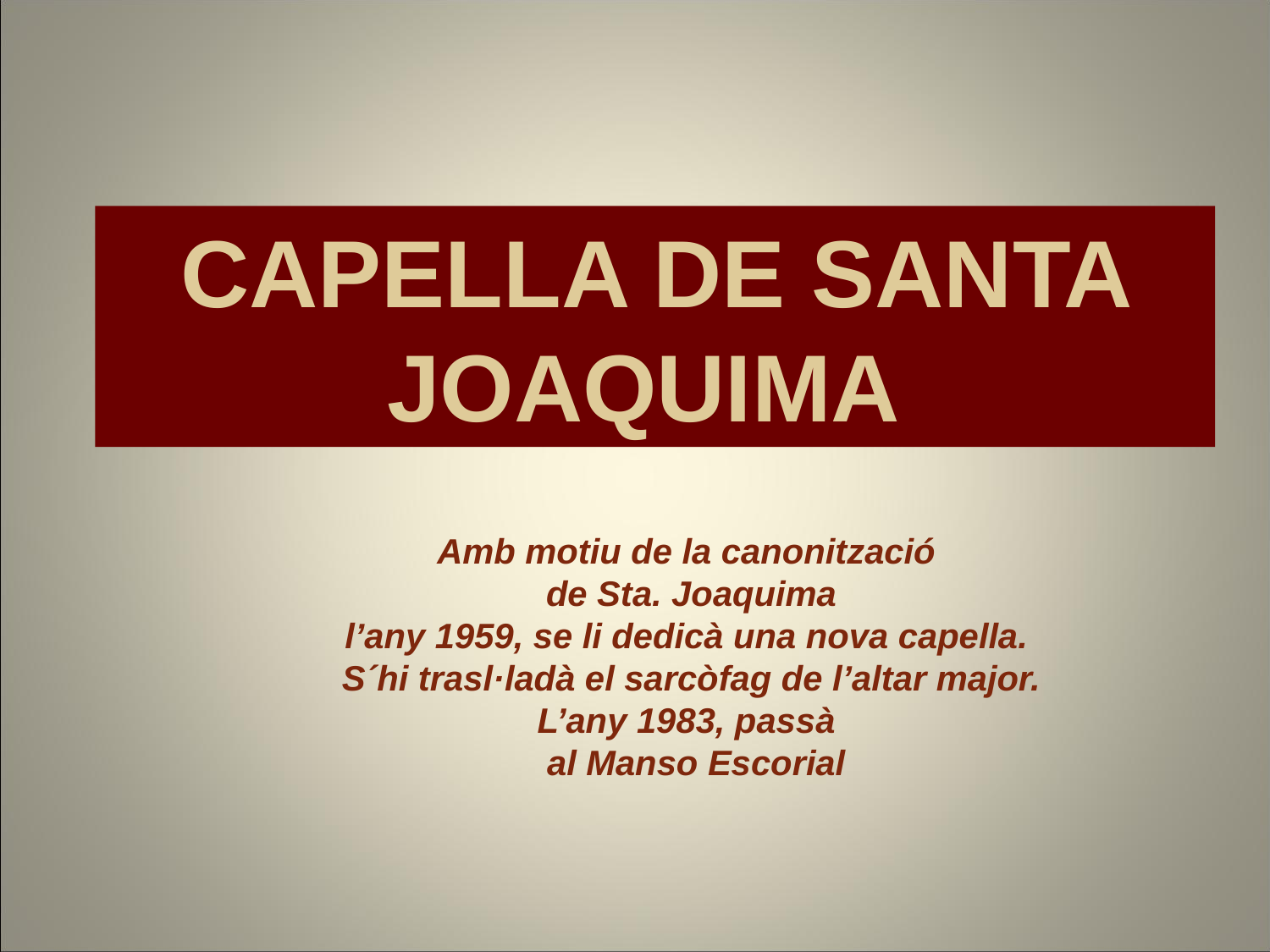

CAPELLA DE SANTA JOAQUIMA
Amb motiu de la canonització
de Sta. Joaquima
l’any 1959, se li dedicà una nova capella.
S´hi trasl·ladà el sarcòfag de l’altar major.
L’any 1983, passà
 al Manso Escorial